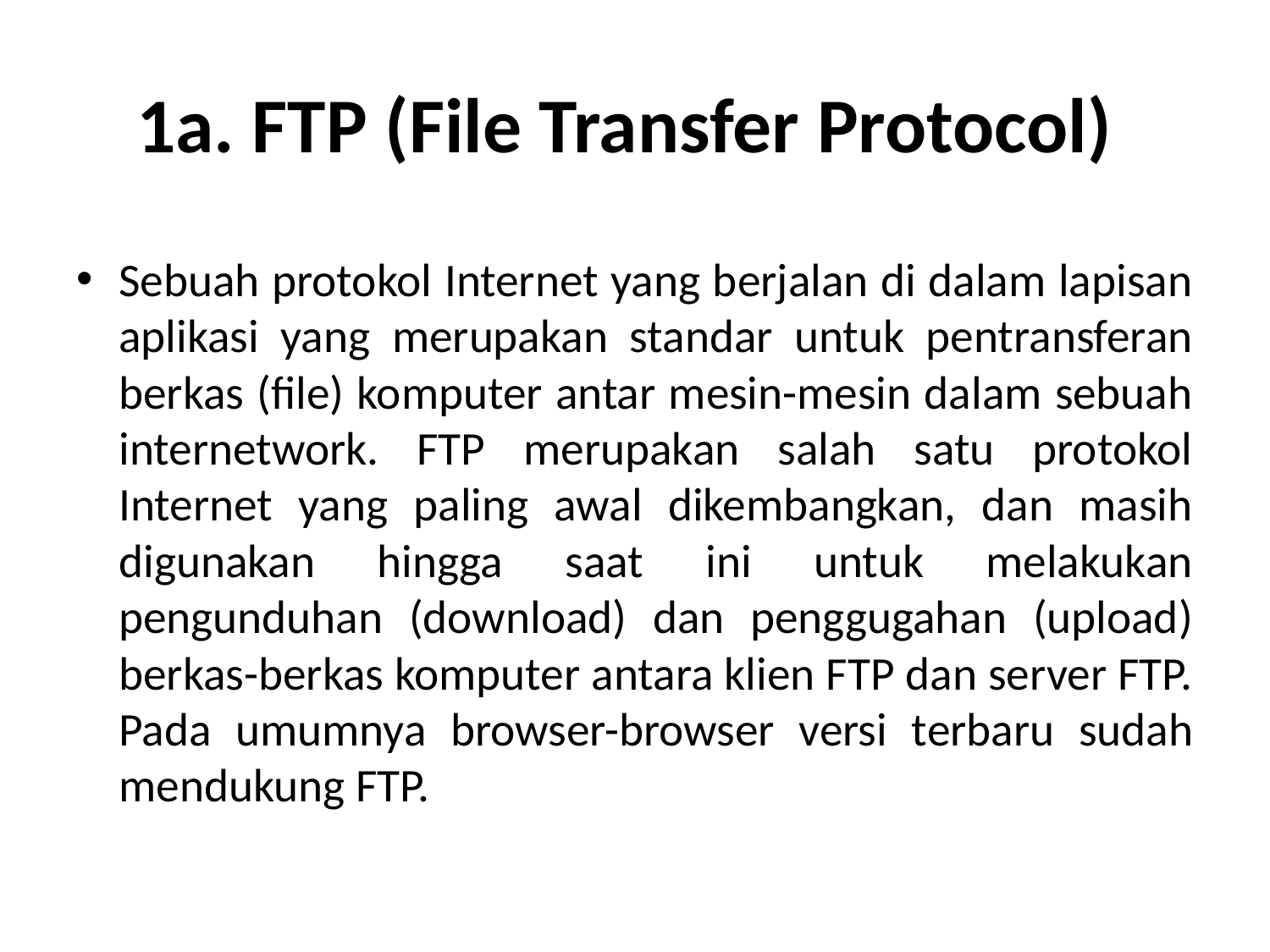

# 1a. FTP (File Transfer Protocol)
Sebuah protokol Internet yang berjalan di dalam lapisan aplikasi yang merupakan standar untuk pentransferan berkas (file) komputer antar mesin-mesin dalam sebuah internetwork. FTP merupakan salah satu protokol Internet yang paling awal dikembangkan, dan masih digunakan hingga saat ini untuk melakukan pengunduhan (download) dan penggugahan (upload) berkas-berkas komputer antara klien FTP dan server FTP. Pada umumnya browser-browser versi terbaru sudah mendukung FTP.